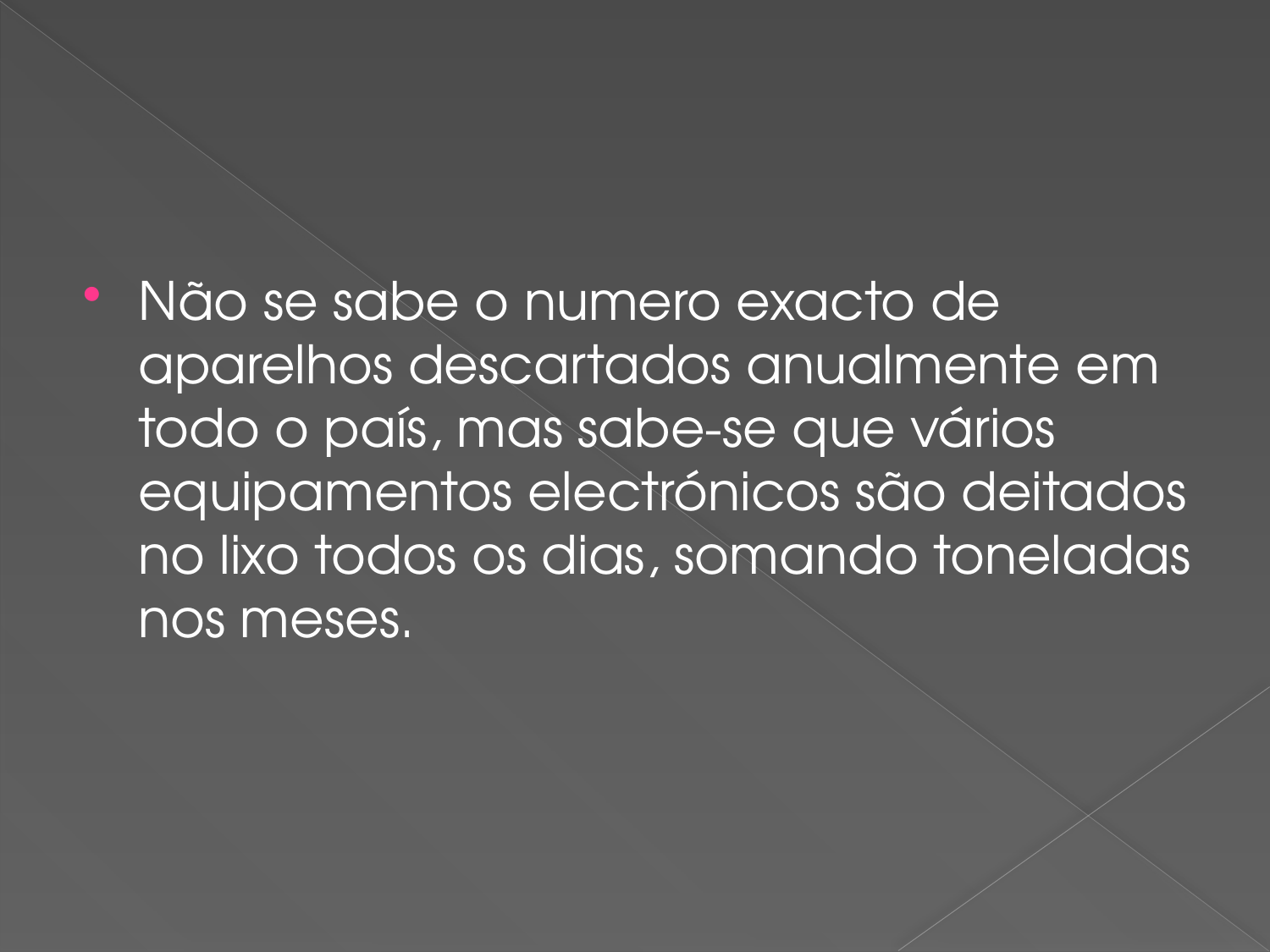

#
Não se sabe o numero exacto de aparelhos descartados anualmente em todo o país, mas sabe-se que vários equipamentos electrónicos são deitados no lixo todos os dias, somando toneladas nos meses.